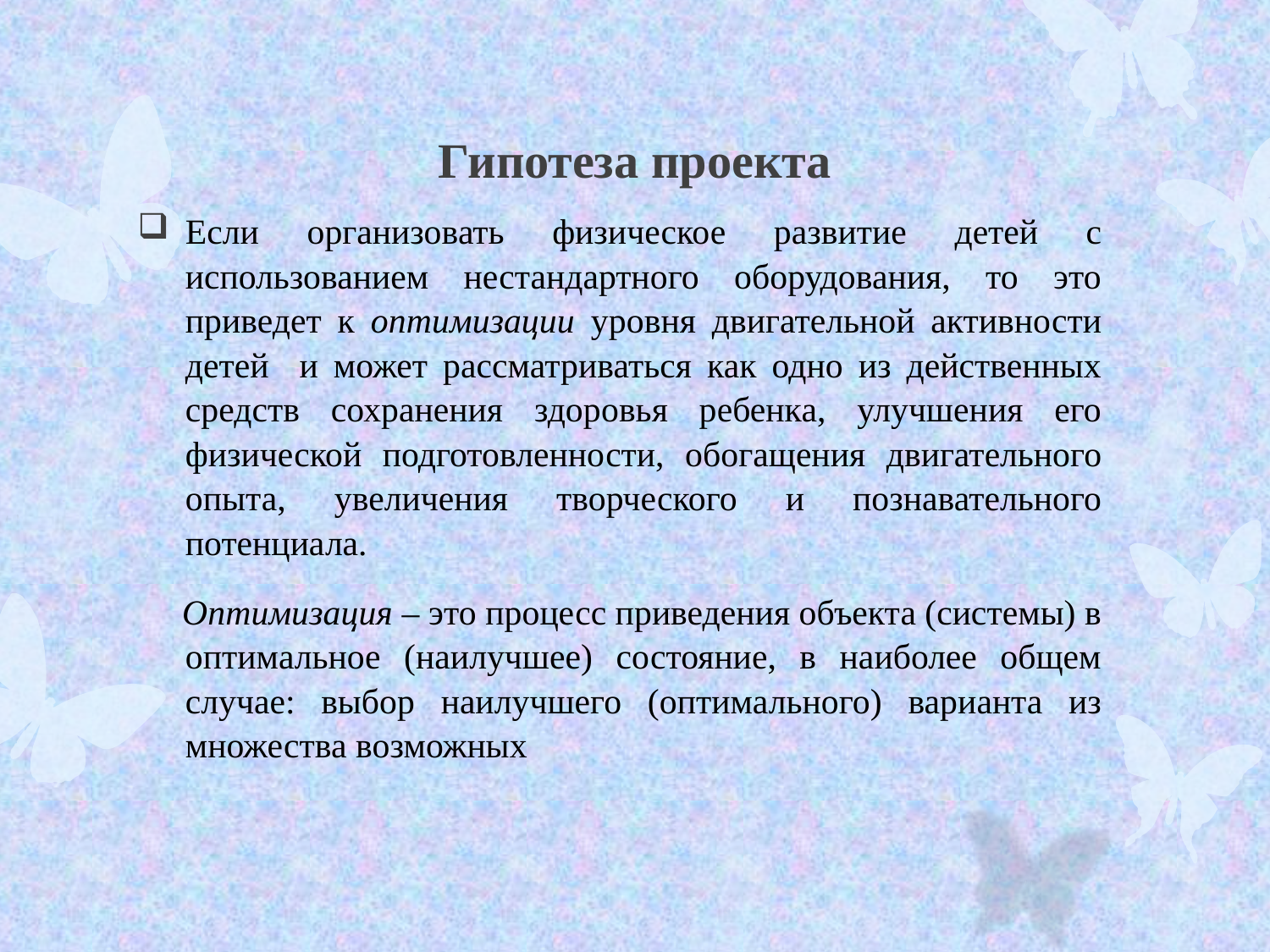

# Гипотеза проекта
Если организовать физическое развитие детей с использованием нестандартного оборудования, то это приведет к оптимизации уровня двигательной активности детей  и может рассматриваться как одно из действенных средств сохранения здоровья ребенка, улучшения его физической подготовленности, обогащения двигательного опыта, увеличения творческого и познавательного потенциала.
     Оптимизация – это процесс приведения объекта (системы) в оптимальное (наилучшее) состояние, в наиболее общем случае: выбор наилучшего (оптимального) варианта из множества возможных